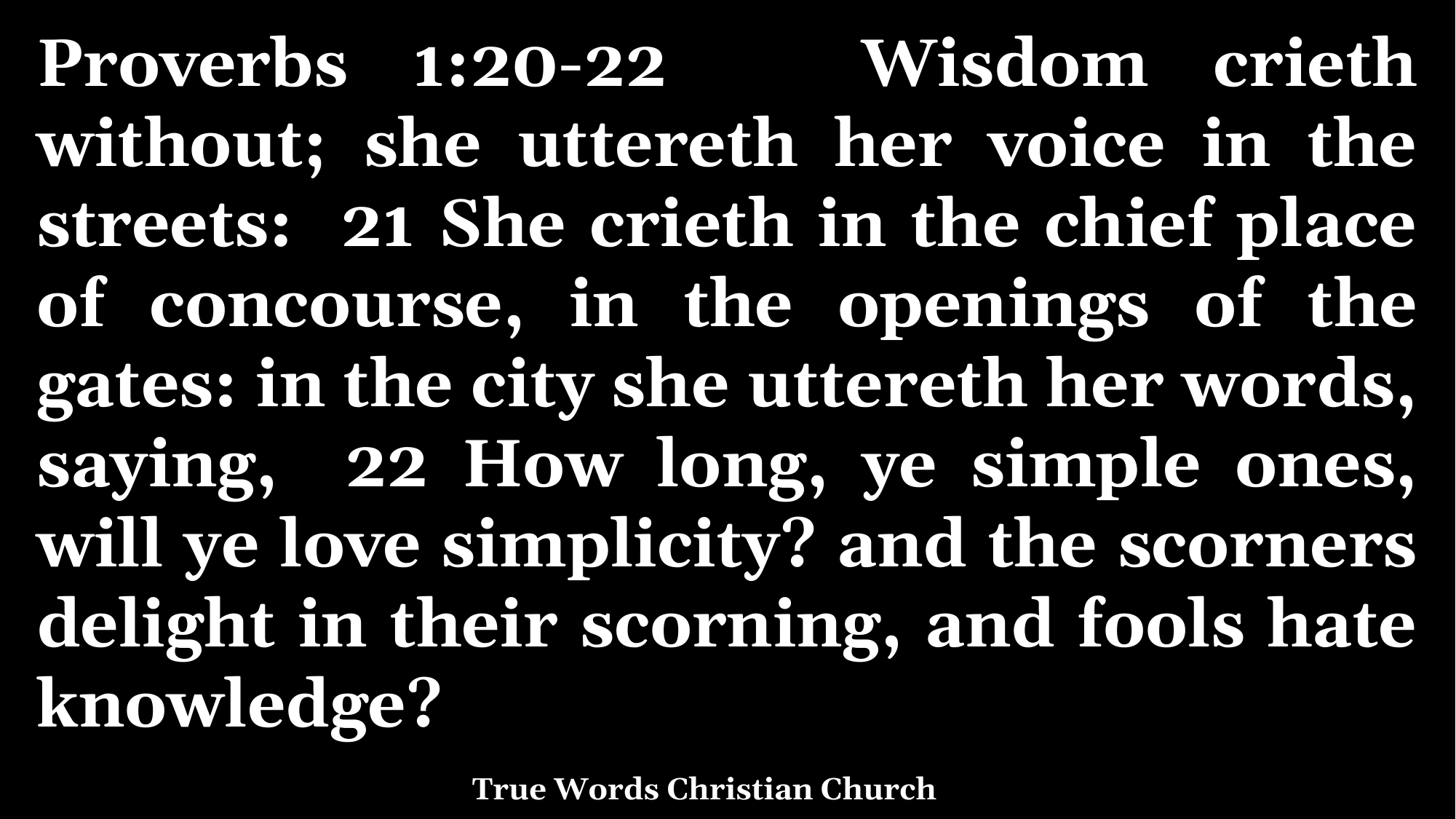

Proverbs 1:20-22   Wisdom crieth without; she uttereth her voice in the streets:  21 She crieth in the chief place of concourse, in the openings of the gates: in the city she uttereth her words, saying,  22 How long, ye simple ones, will ye love simplicity? and the scorners delight in their scorning, and fools hate knowledge?
True Words Christian Church